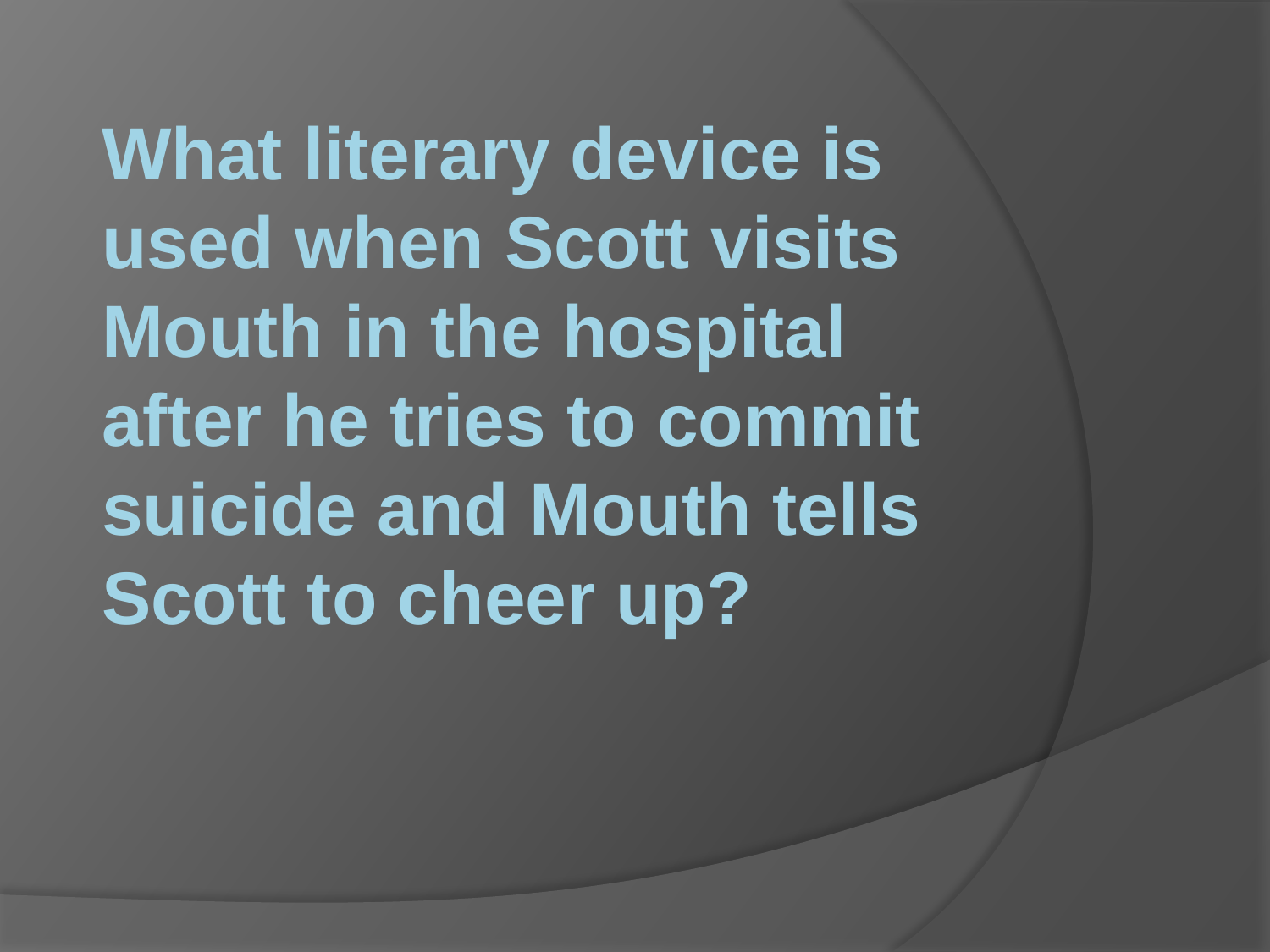

# What literary device is used when Scott visits Mouth in the hospital after he tries to commit suicide and Mouth tells Scott to cheer up?